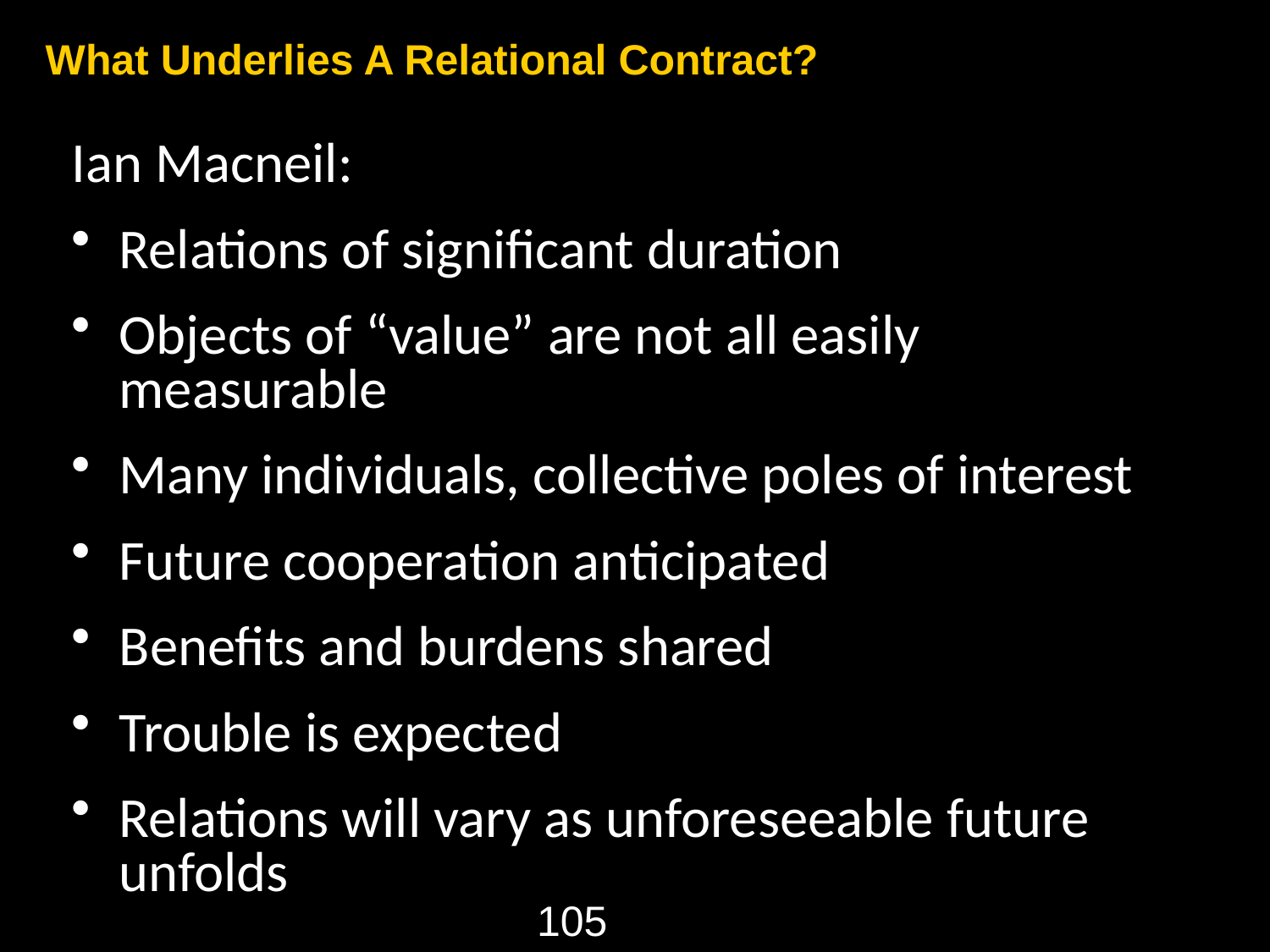

What Underlies A Relational Contract?
Ian Macneil:
Relations of significant duration
Objects of “value” are not all easily measurable
Many individuals, collective poles of interest
Future cooperation anticipated
Benefits and burdens shared
Trouble is expected
Relations will vary as unforeseeable future unfolds